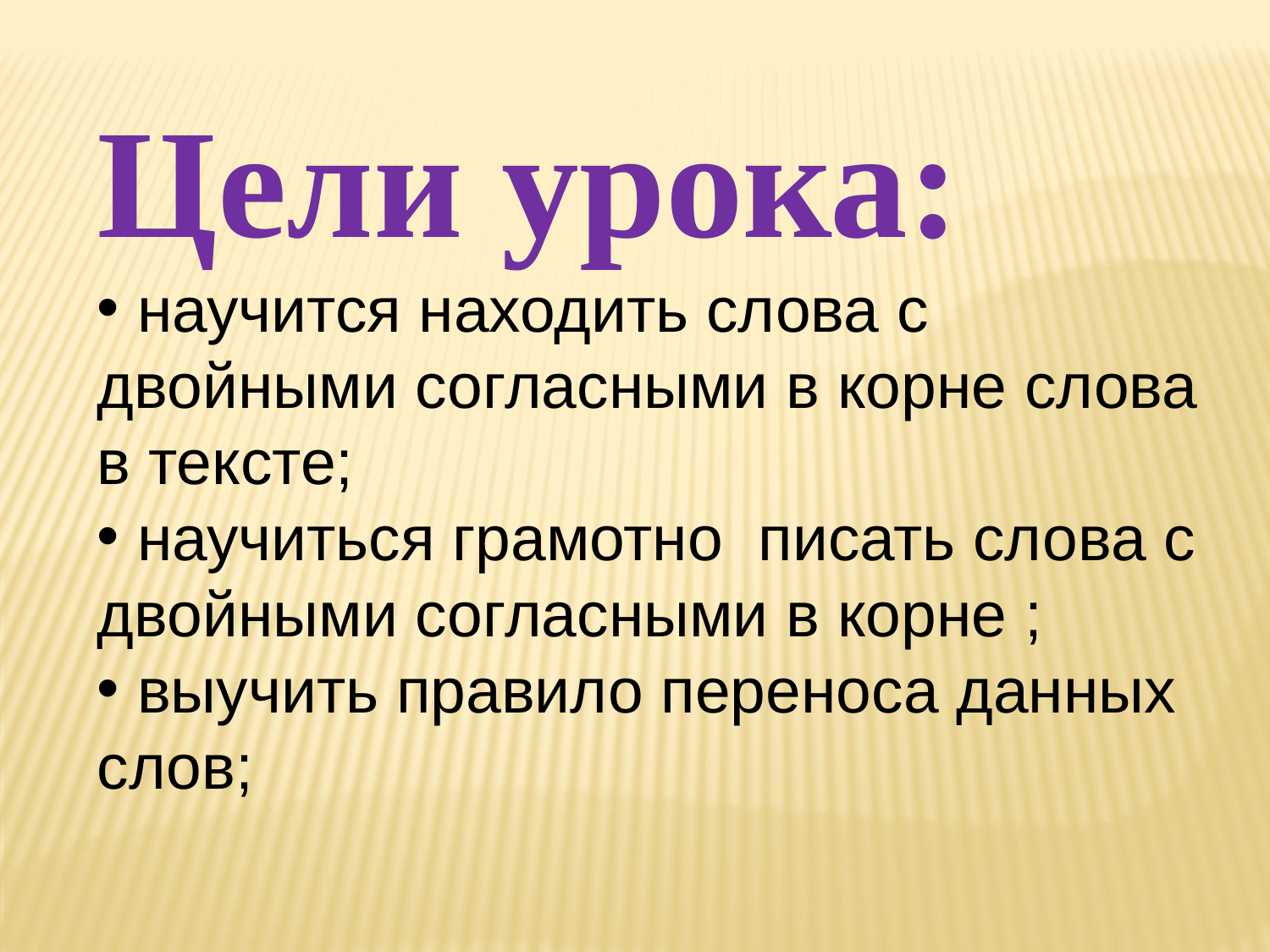

Цели урока:
 научится находить слова с двойными согласными в корне слова в тексте;
 научиться грамотно  писать слова с двойными согласными в корне ;
 выучить правило переноса данных слов;